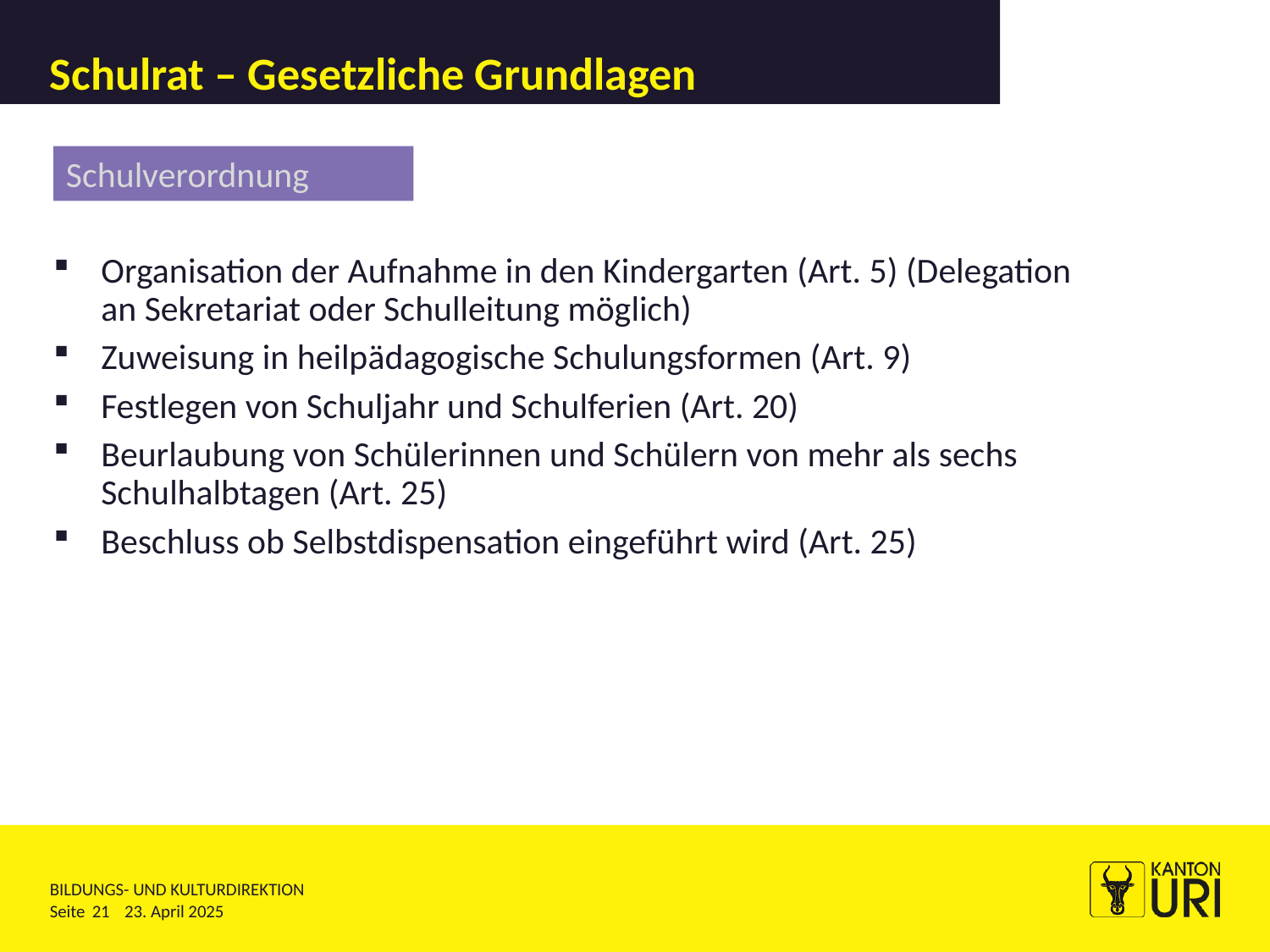

# Schulrat – Gesetzliche Grundlagen

Schulverordnung
Organisation der Aufnahme in den Kindergarten (Art. 5) (Delegation an Sekretariat oder Schulleitung möglich)
Zuweisung in heilpädagogische Schulungsformen (Art. 9)
Festlegen von Schuljahr und Schulferien (Art. 20)
Beurlaubung von Schülerinnen und Schülern von mehr als sechs Schulhalbtagen (Art. 25)
Beschluss ob Selbstdispensation eingeführt wird (Art. 25)
21